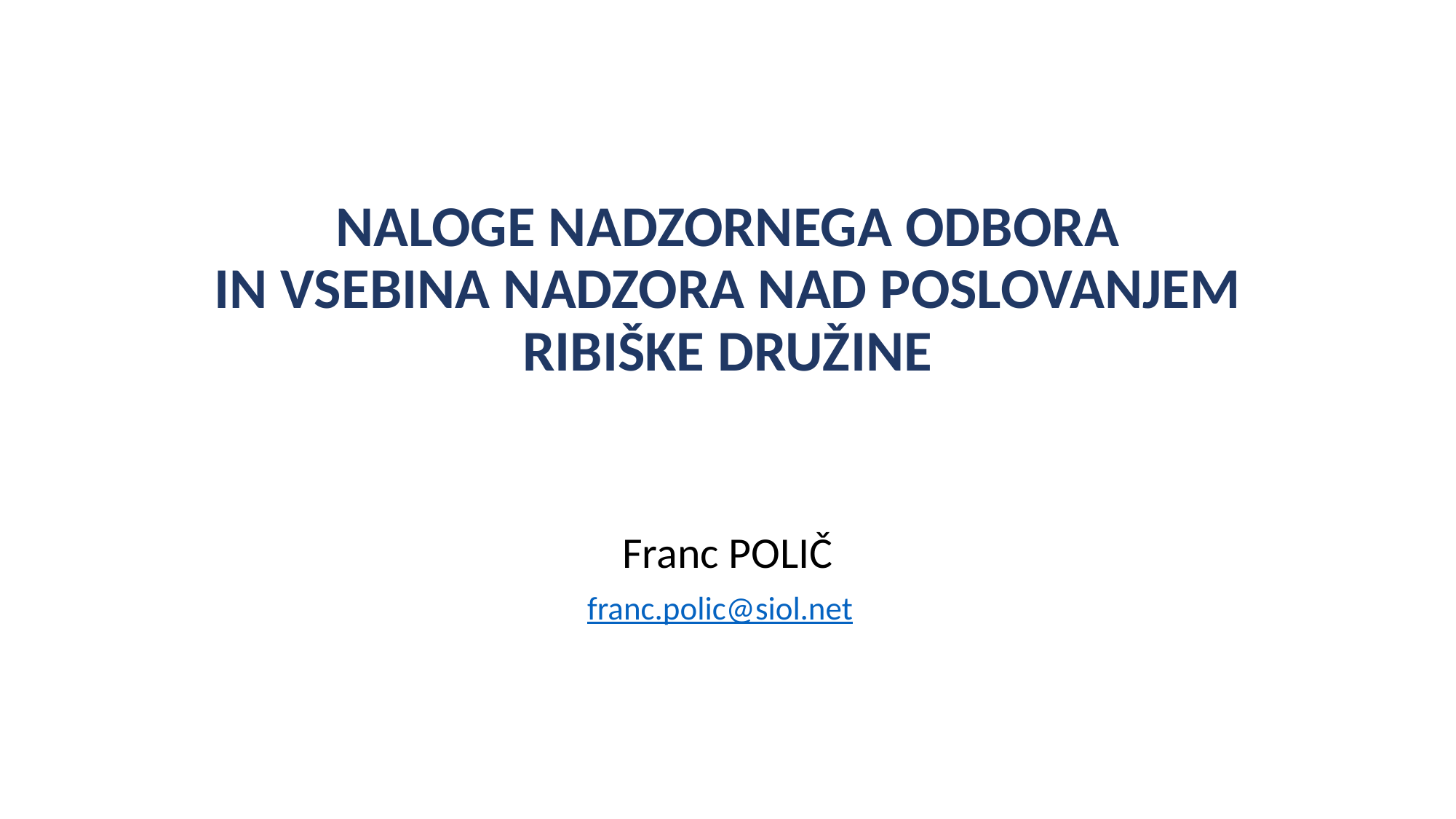

# Naloge nadzornega odbora In vsebina nadzora Nad poslovanjem ribiške družine
Franc POLIČ
franc.polic@siol.net